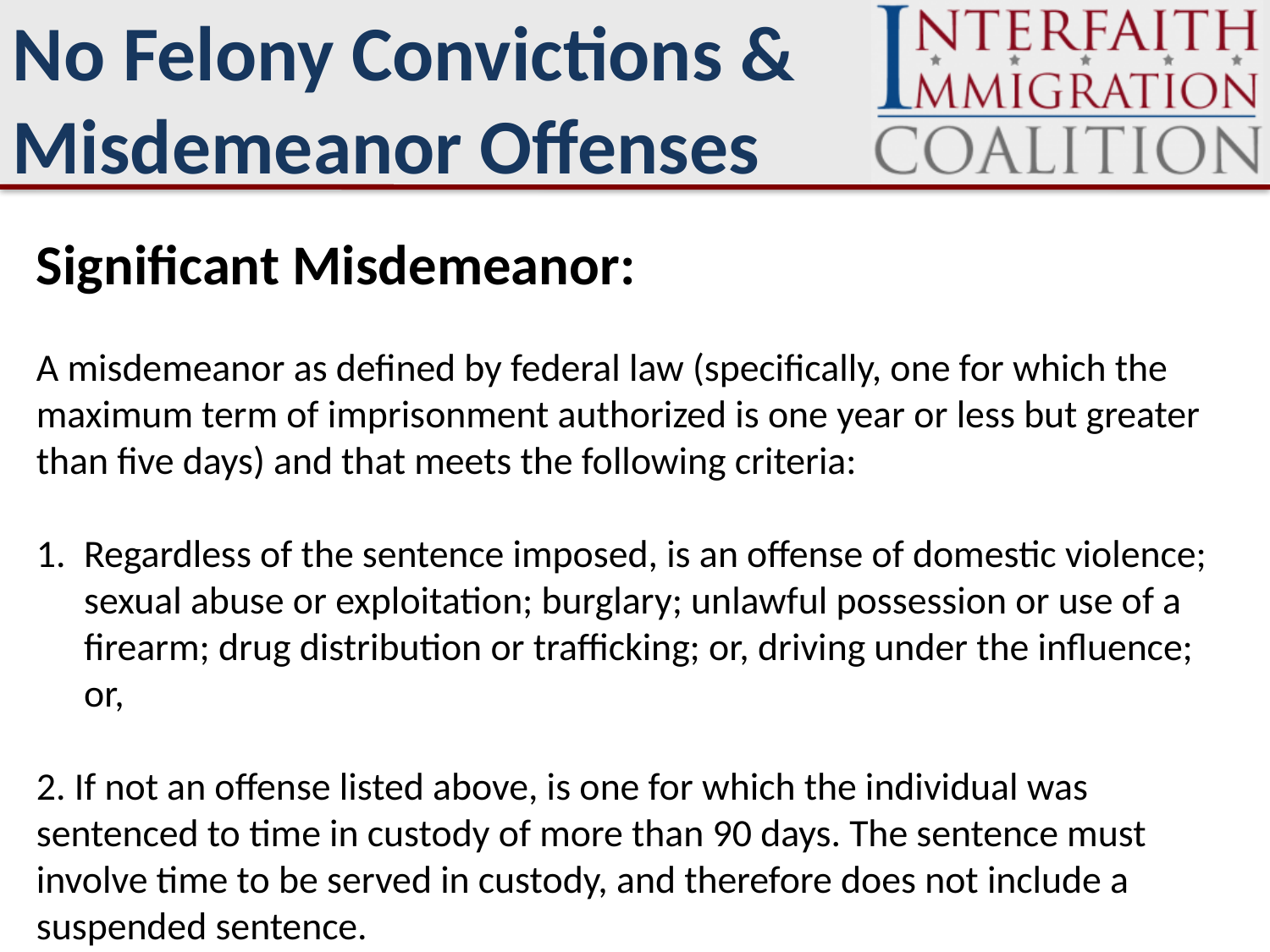

No Felony Convictions & Misdemeanor Offenses
Significant Misdemeanor:

A misdemeanor as defined by federal law (specifically, one for which the maximum term of imprisonment authorized is one year or less but greater than five days) and that meets the following criteria:

Regardless of the sentence imposed, is an offense of domestic violence; sexual abuse or exploitation; burglary; unlawful possession or use of a firearm; drug distribution or trafficking; or, driving under the influence; or,

2. If not an offense listed above, is one for which the individual was sentenced to time in custody of more than 90 days. The sentence must involve time to be served in custody, and therefore does not include a suspended sentence.